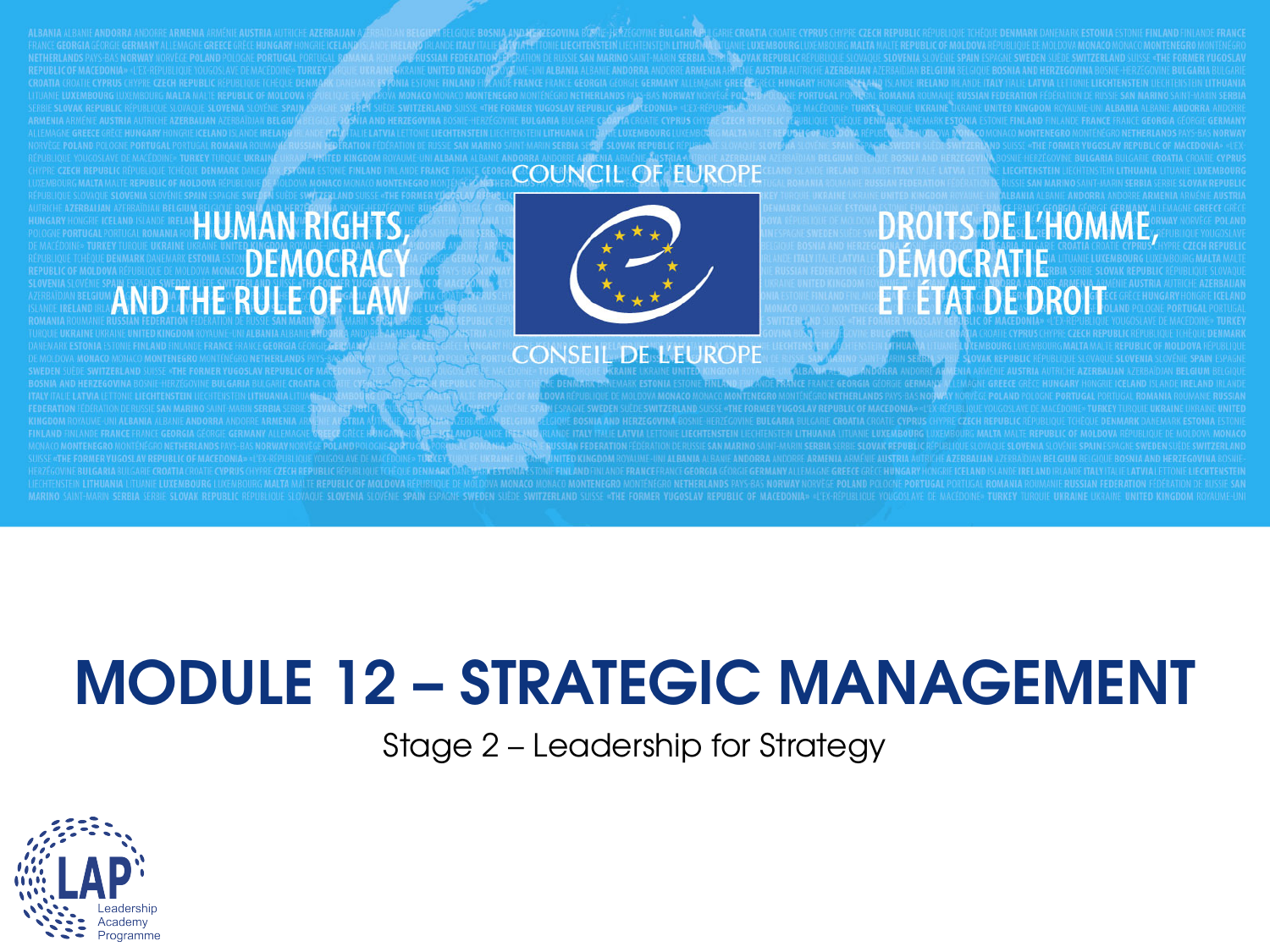

# MODULE 12 – STRATEGIC MANAGEMENT
Stage 2 – Leadership for Strategy